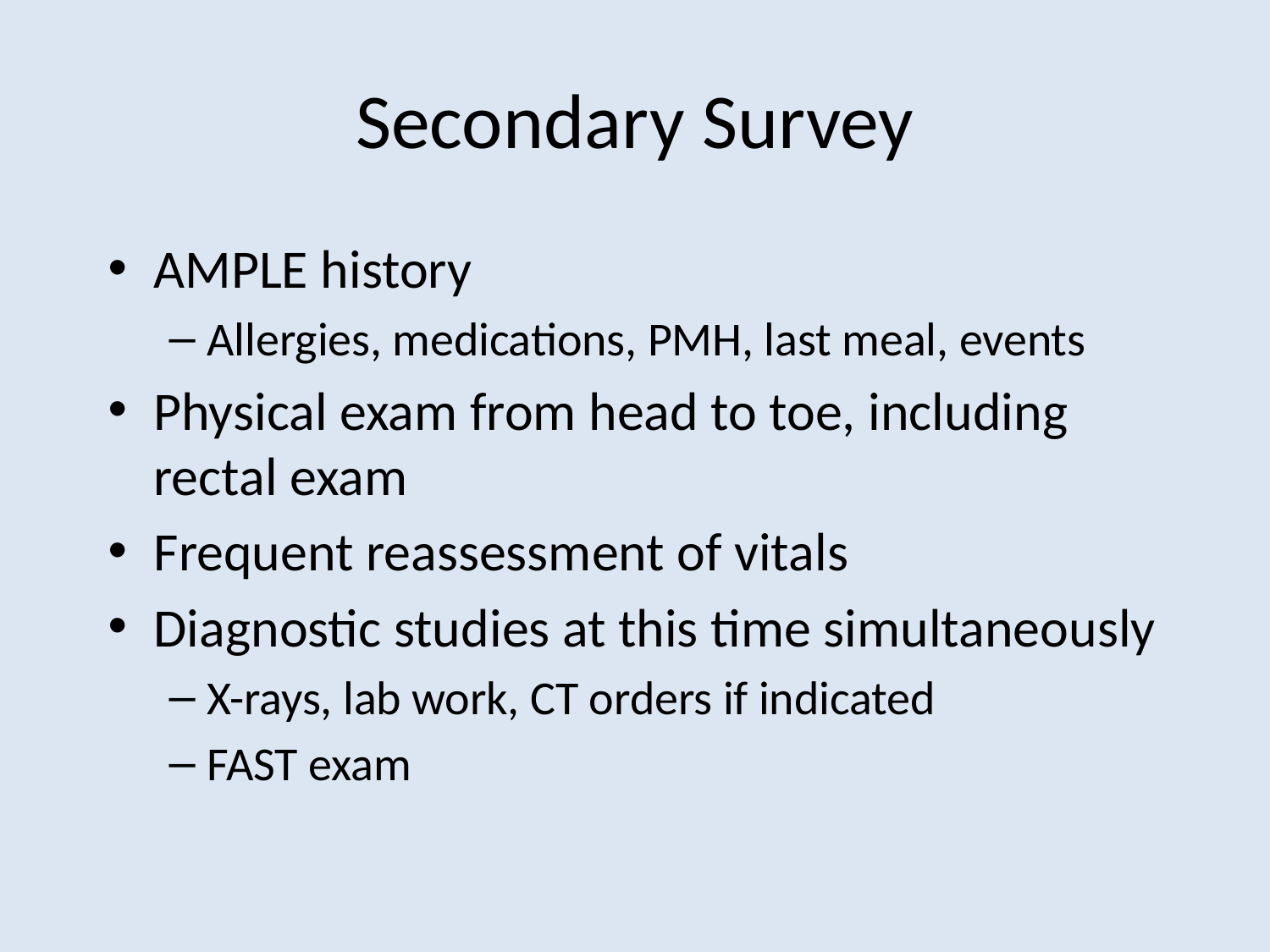

# Secondary Survey
AMPLE history
Allergies, medications, PMH, last meal, events
Physical exam from head to toe, including rectal exam
Frequent reassessment of vitals
Diagnostic studies at this time simultaneously
X-rays, lab work, CT orders if indicated
FAST exam